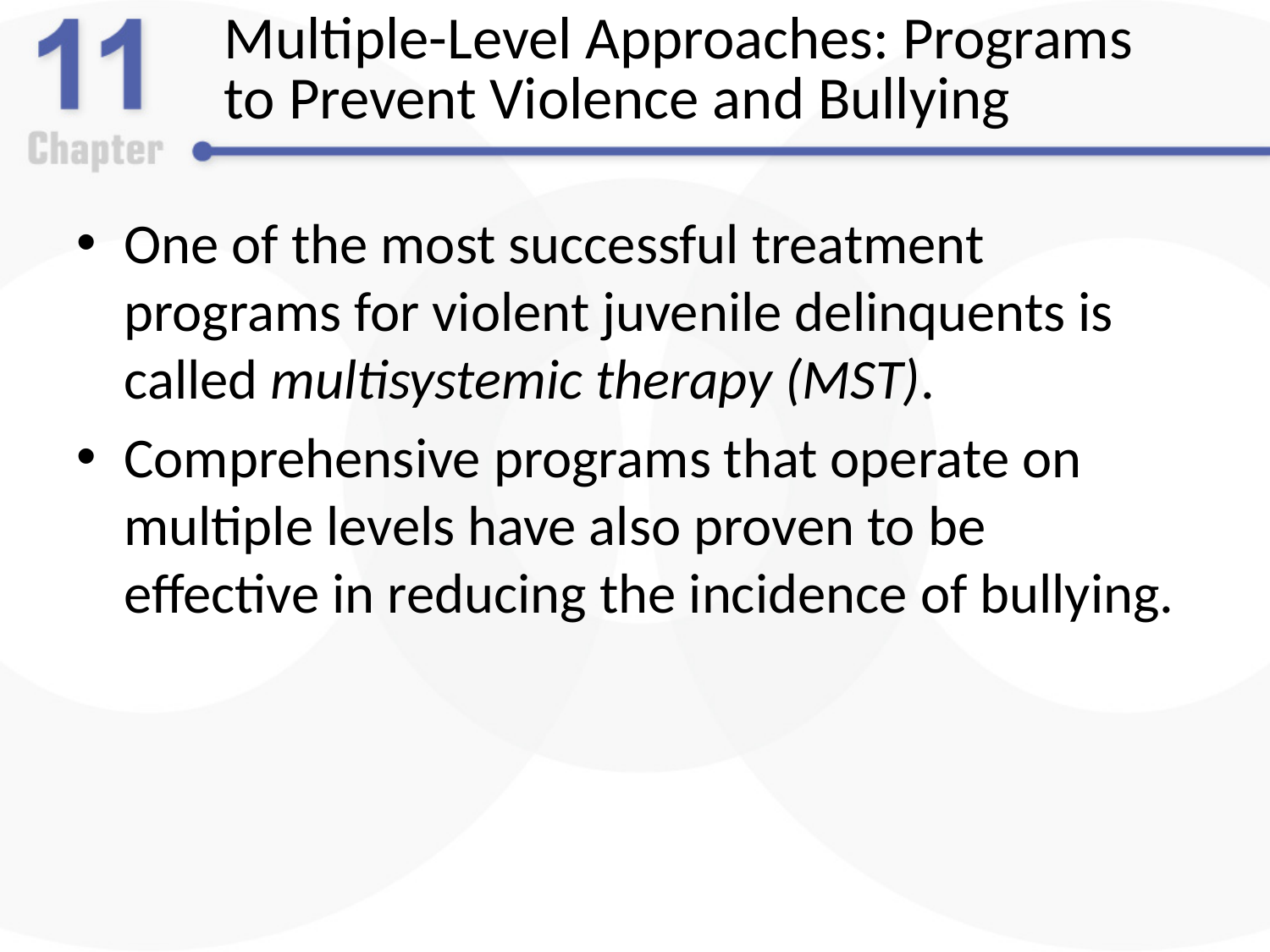

# Multiple-Level Approaches: Programs to Prevent Violence and Bullying
One of the most successful treatment programs for violent juvenile delinquents is called multisystemic therapy (MST).
Comprehensive programs that operate on multiple levels have also proven to be effective in reducing the incidence of bullying.